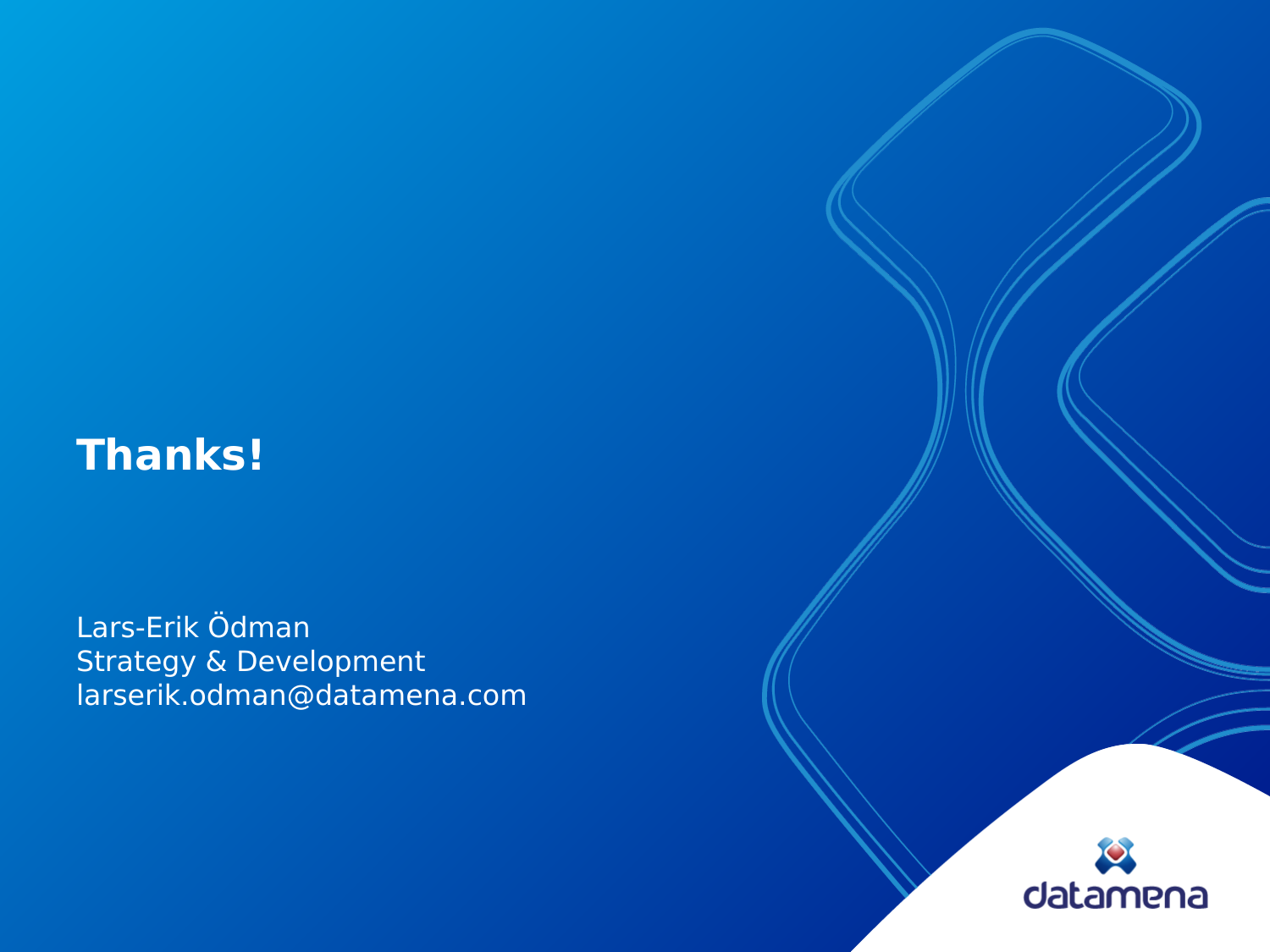

# Thanks!

Lars-Erik Ödman
Strategy & Development
larserik.odman@datamena.com